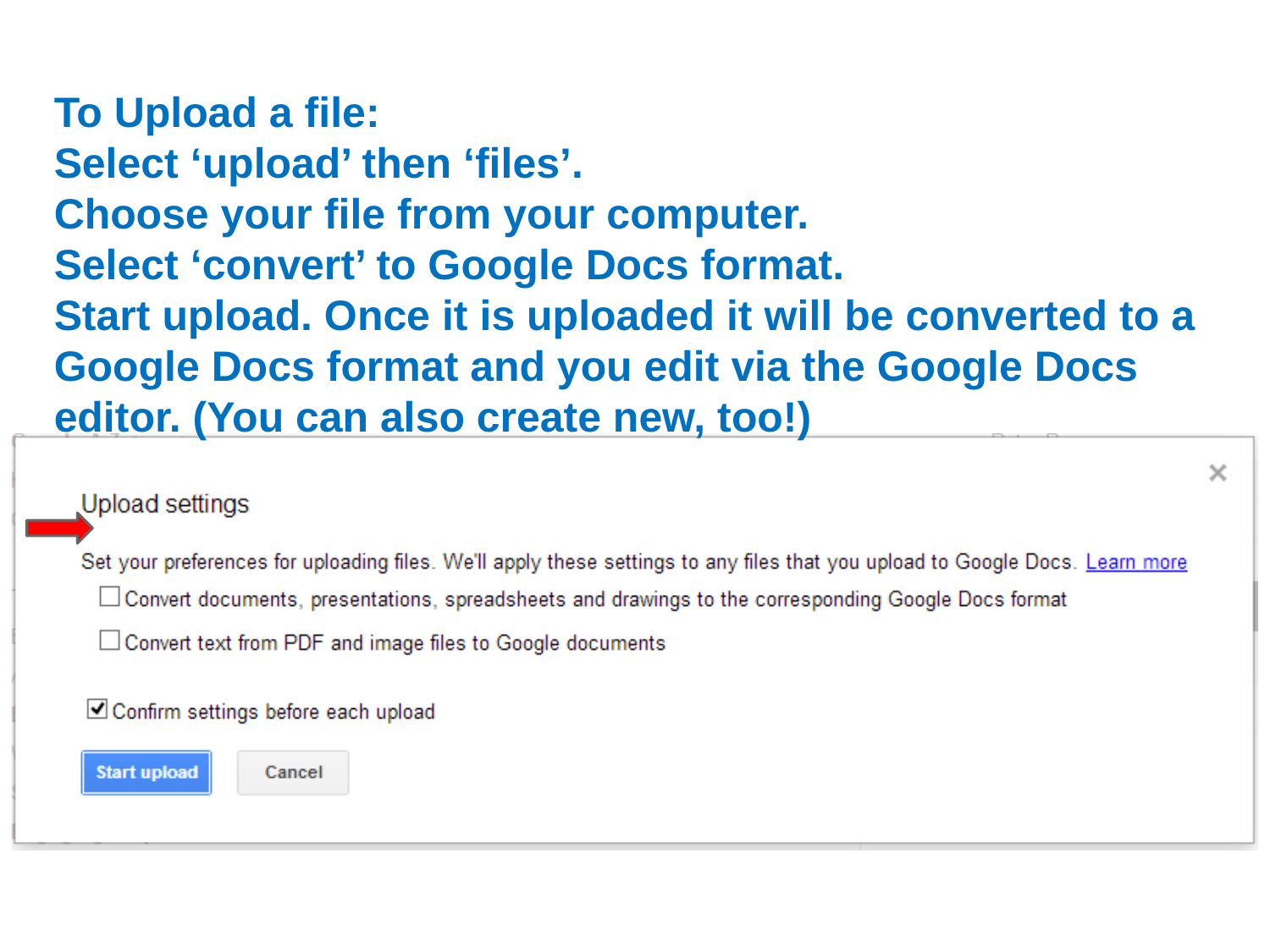

To Upload a file:
Select ‘upload’ then ‘files’.
Choose your file from your computer.
Select ‘convert’ to Google Docs format.
Start upload. Once it is uploaded it will be converted to a Google Docs format and you edit via the Google Docs editor. (You can also create new, too!)